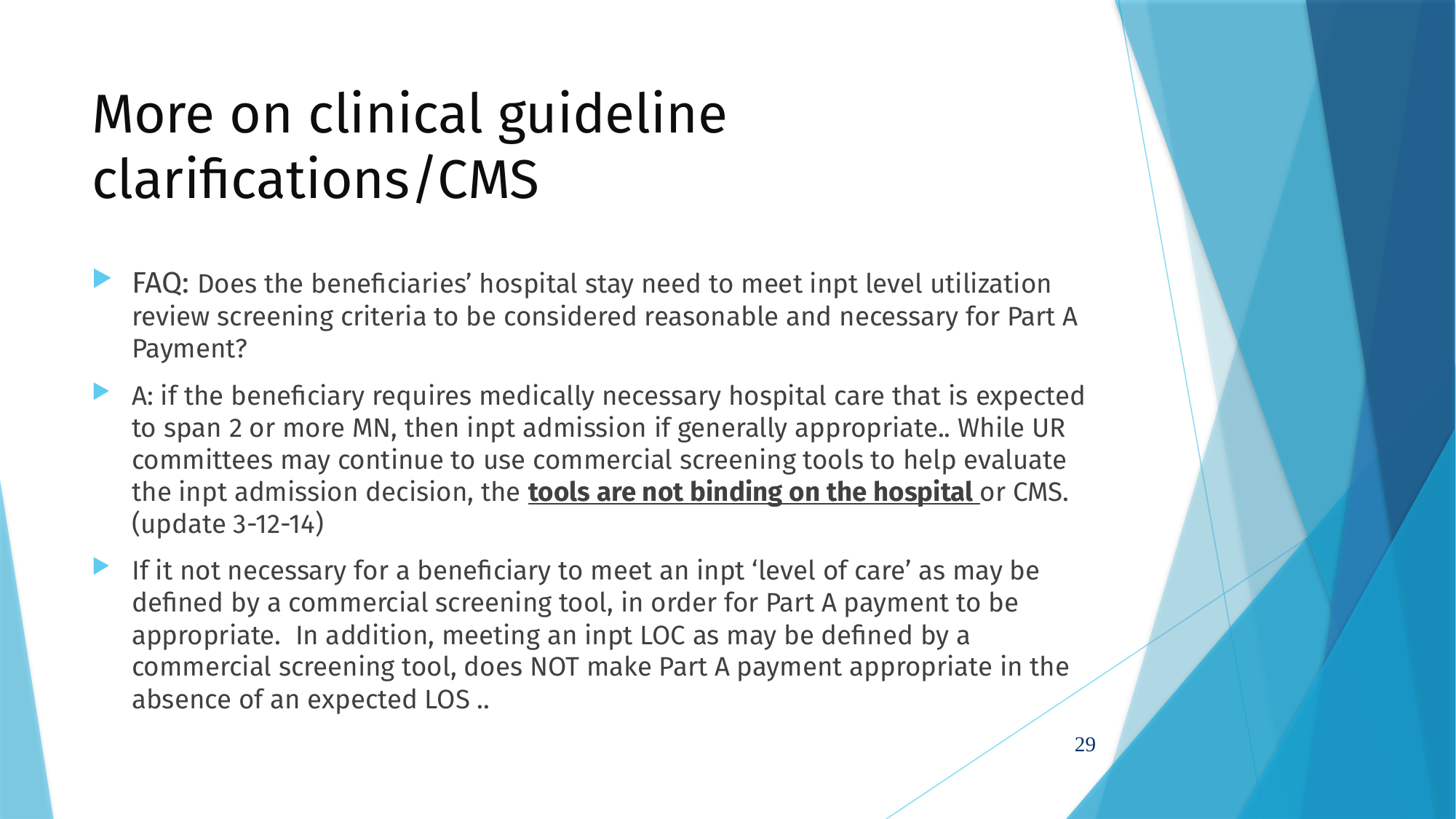

# More on clinical guideline clarifications/CMS
FAQ: Does the beneficiaries’ hospital stay need to meet inpt level utilization review screening criteria to be considered reasonable and necessary for Part A Payment?
A: if the beneficiary requires medically necessary hospital care that is expected to span 2 or more MN, then inpt admission if generally appropriate.. While UR committees may continue to use commercial screening tools to help evaluate the inpt admission decision, the tools are not binding on the hospital or CMS.  (update 3-12-14)
If it not necessary for a beneficiary to meet an inpt ‘level of care’ as may be defined by a commercial screening tool, in order for Part A payment to be appropriate.  In addition, meeting an inpt LOC as may be defined by a commercial screening tool, does NOT make Part A payment appropriate in the absence of an expected LOS ..

29